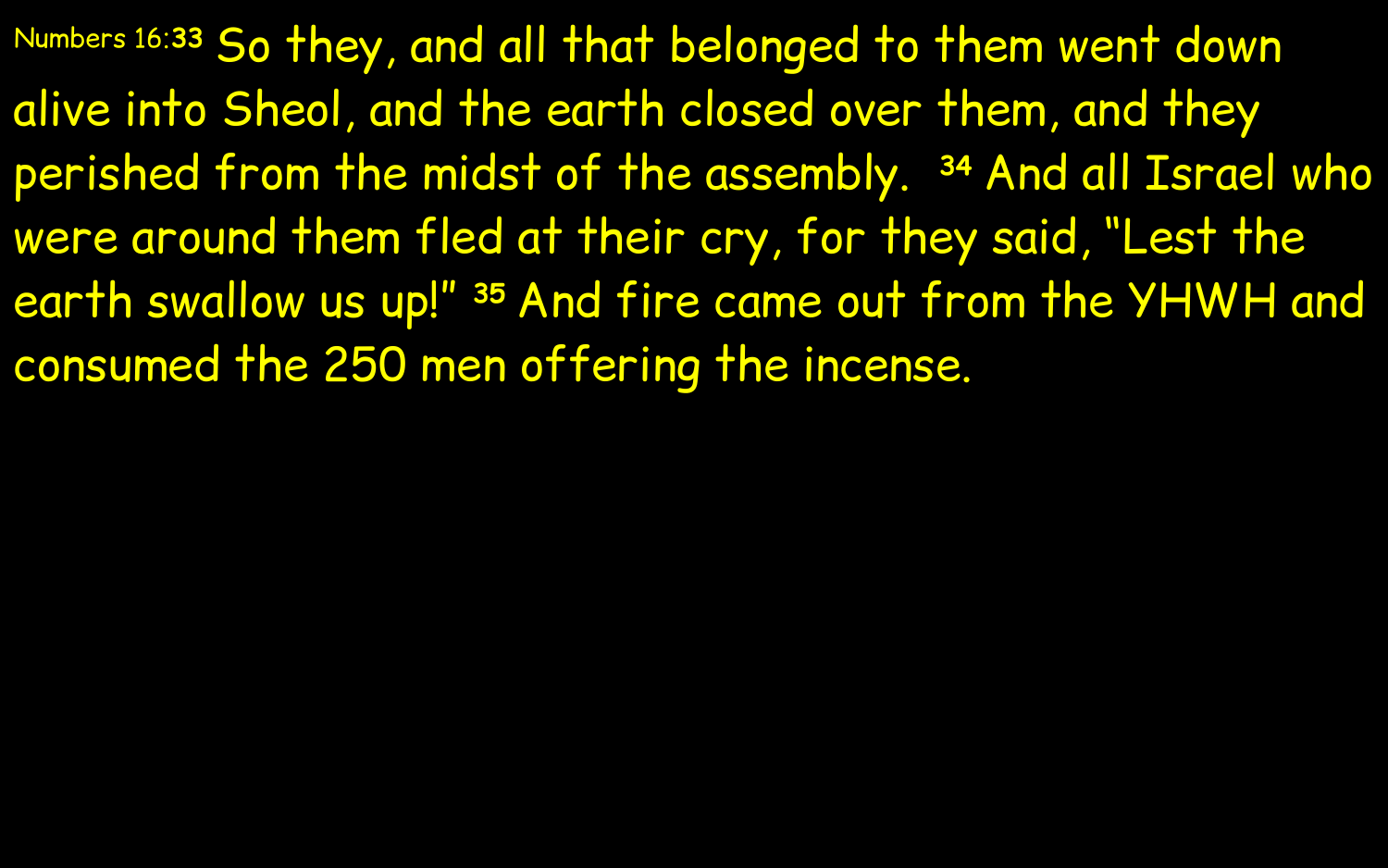

Numbers 16:33 So they, and all that belonged to them went down alive into Sheol, and the earth closed over them, and they perished from the midst of the assembly.  34 And all Israel who were around them fled at their cry, for they said, “Lest the earth swallow us up!” 35 And fire came out from the YHWH and consumed the 250 men offering the incense.